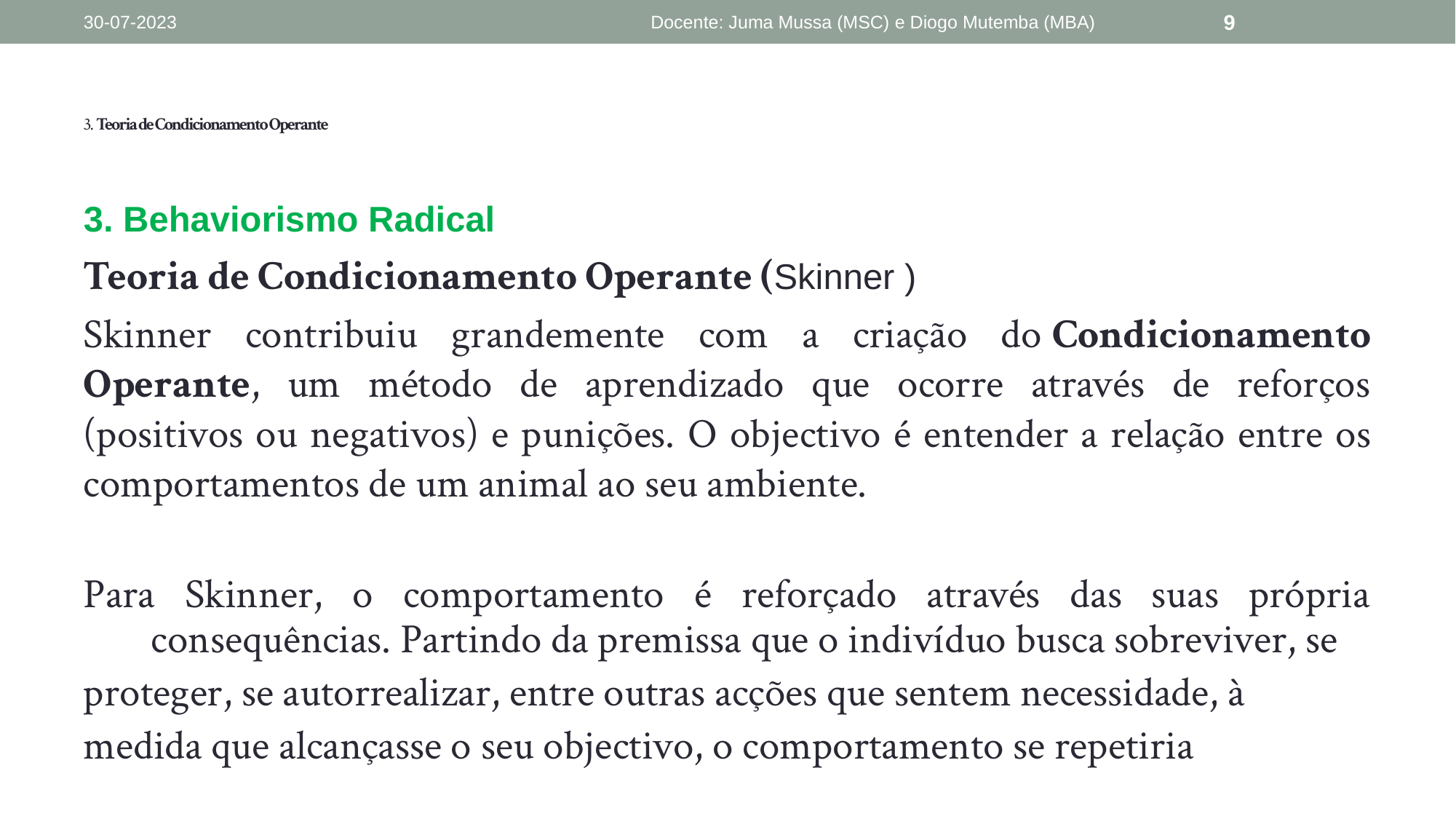

30-07-2023
Docente: Juma Mussa (MSC) e Diogo Mutemba (MBA)
9
# 3. Teoria de Condicionamento Operante
3. Behaviorismo Radical
Teoria de Condicionamento Operante (Skinner )
Skinner contribuiu grandemente com a criação do Condicionamento Operante, um método de aprendizado que ocorre através de reforços (positivos ou negativos) e punições. O objectivo é entender a relação entre os comportamentos de um animal ao seu ambiente.

Para Skinner, o comportamento é reforçado através das suas própria consequências. Partindo da premissa que o indivíduo busca sobreviver, se
proteger, se autorrealizar, entre outras acções que sentem necessidade, à
medida que alcançasse o seu objectivo, o comportamento se repetiria